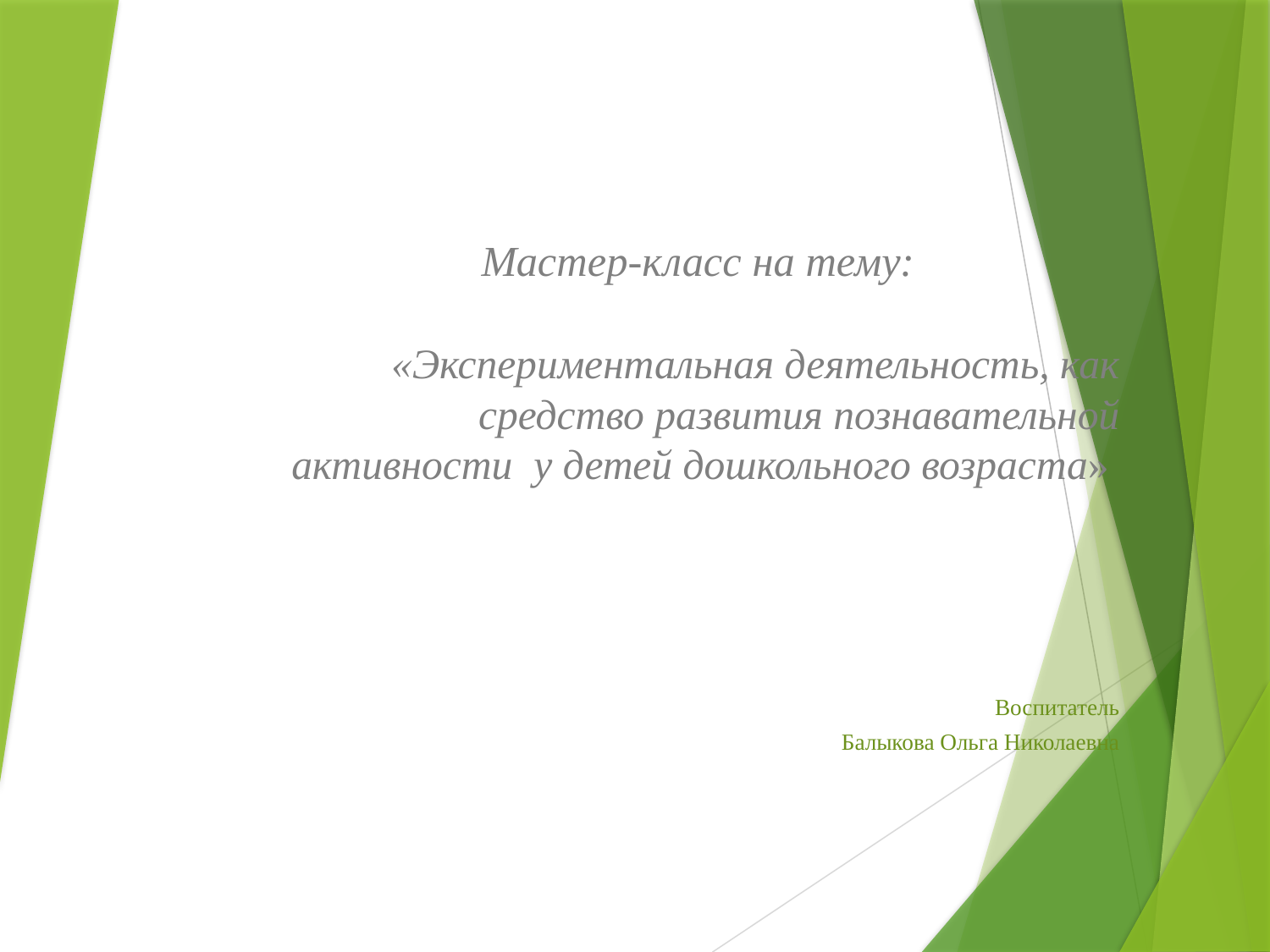

Мастер-класс на тему:

«Экспериментальная деятельность, как средство развития познавательной активности  у детей дошкольного возраста»

Воспитатель
Балыкова Ольга Николаевна